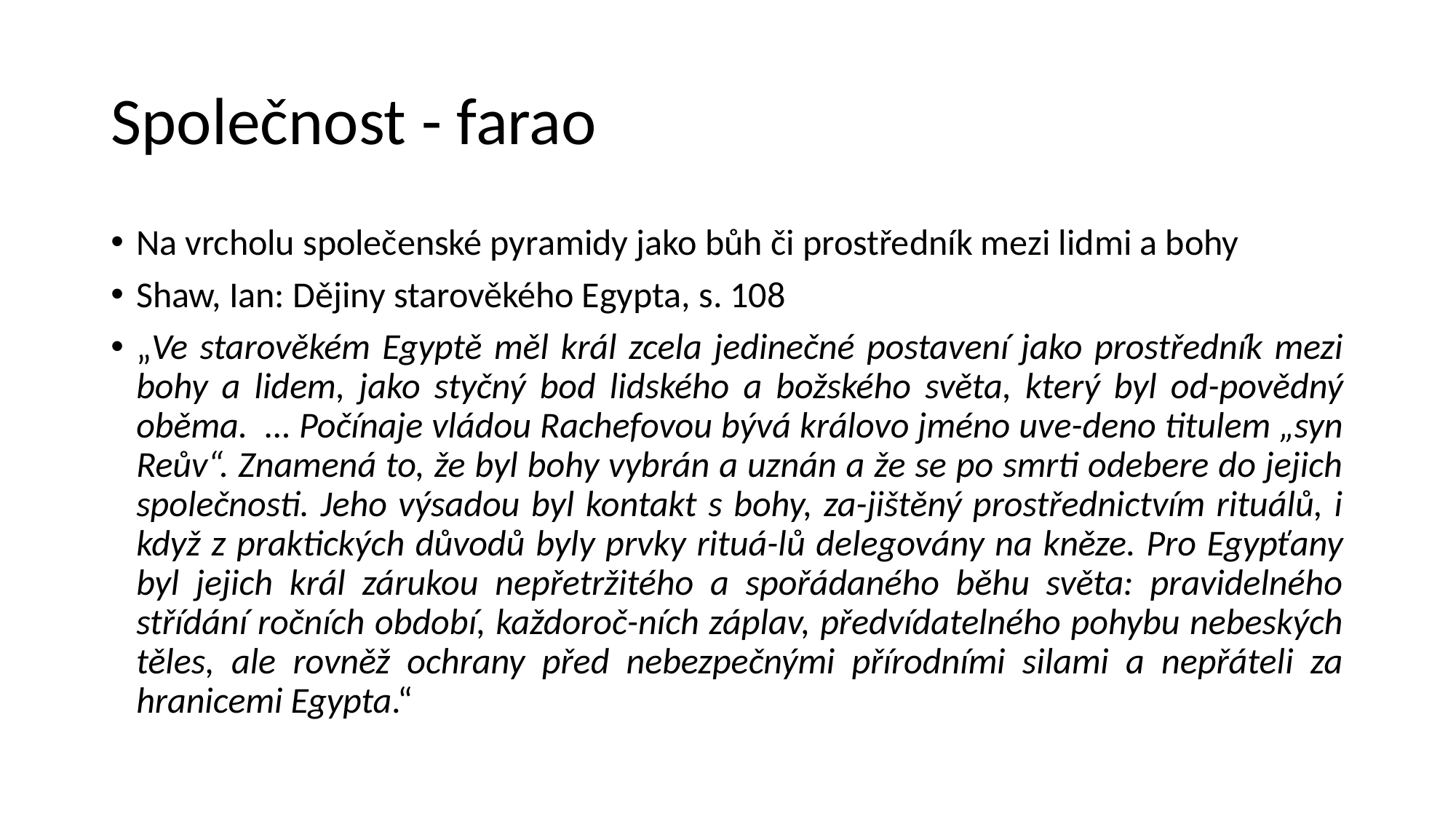

# Společnost - farao
Na vrcholu společenské pyramidy jako bůh či prostředník mezi lidmi a bohy
Shaw, Ian: Dějiny starověkého Egypta, s. 108
„Ve starověkém Egyptě měl král zcela jedinečné postavení jako prostředník mezi bohy a lidem, jako styčný bod lidského a božského světa, který byl od-povědný oběma.  … Počínaje vládou Rachefovou bývá královo jméno uve-deno titulem „syn Reův“. Znamená to, že byl bohy vybrán a uznán a že se po smrti odebere do jejich společnosti. Jeho výsadou byl kontakt s bohy, za-jištěný prostřednictvím rituálů, i když z praktických důvodů byly prvky rituá-lů delegovány na kněze. Pro Egypťany byl jejich král zárukou nepřetržitého a spořádaného běhu světa: pravidelného střídání ročních období, každoroč-ních záplav, předvídatelného pohybu nebeských těles, ale rovněž ochrany před nebezpečnými přírodními silami a nepřáteli za hranicemi Egypta.“